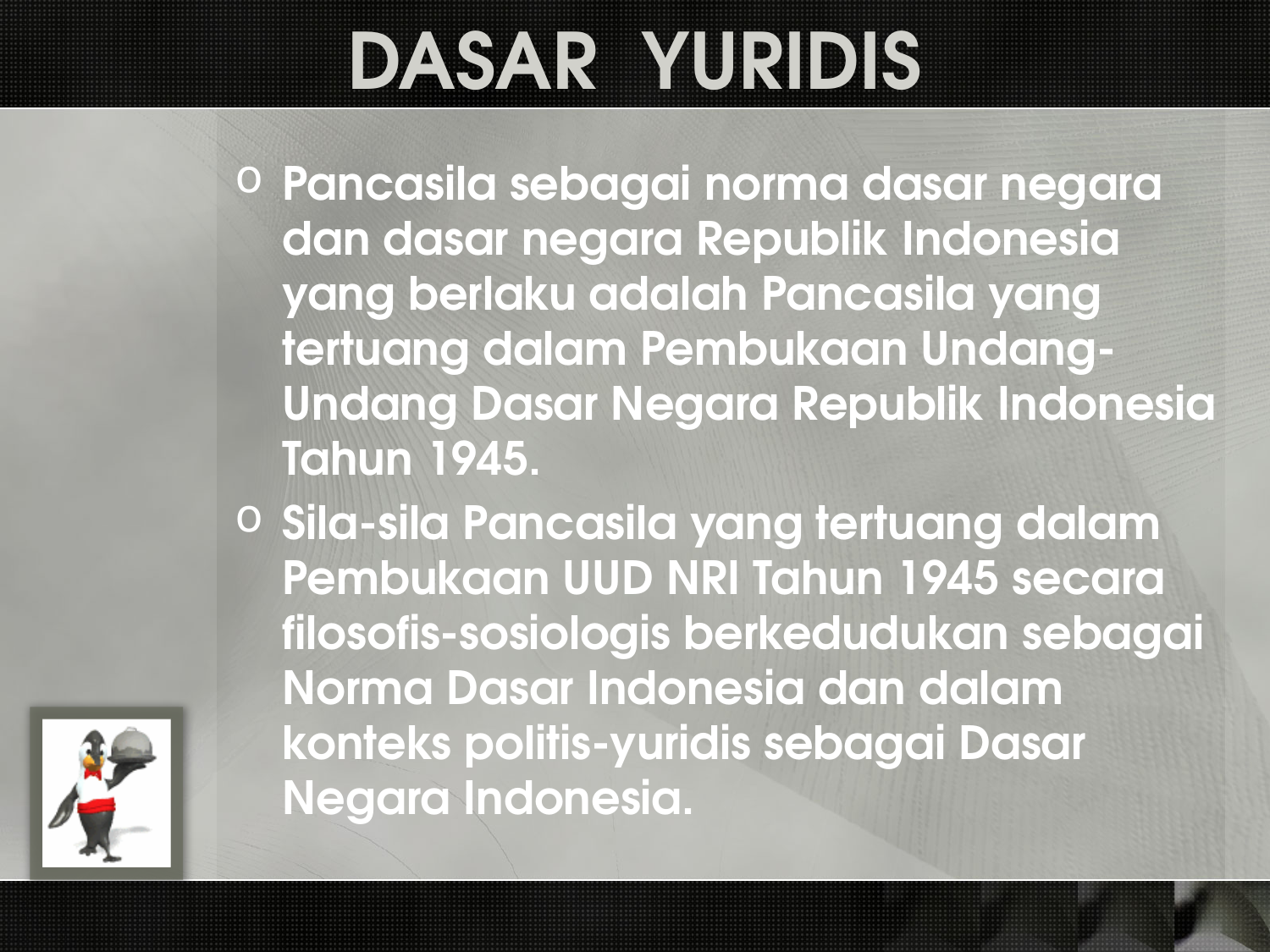

# DASAR  YURIDIS
Pancasila sebagai norma dasar negara dan dasar negara Republik Indonesia yang berlaku adalah Pancasila yang tertuang dalam Pembukaan Undang-Undang Dasar Negara Republik Indonesia Tahun 1945.
Sila-sila Pancasila yang tertuang dalam Pembukaan UUD NRI Tahun 1945 secara filosofis-sosiologis berkedudukan sebagai Norma Dasar Indonesia dan dalam konteks politis-yuridis sebagai Dasar Negara Indonesia.